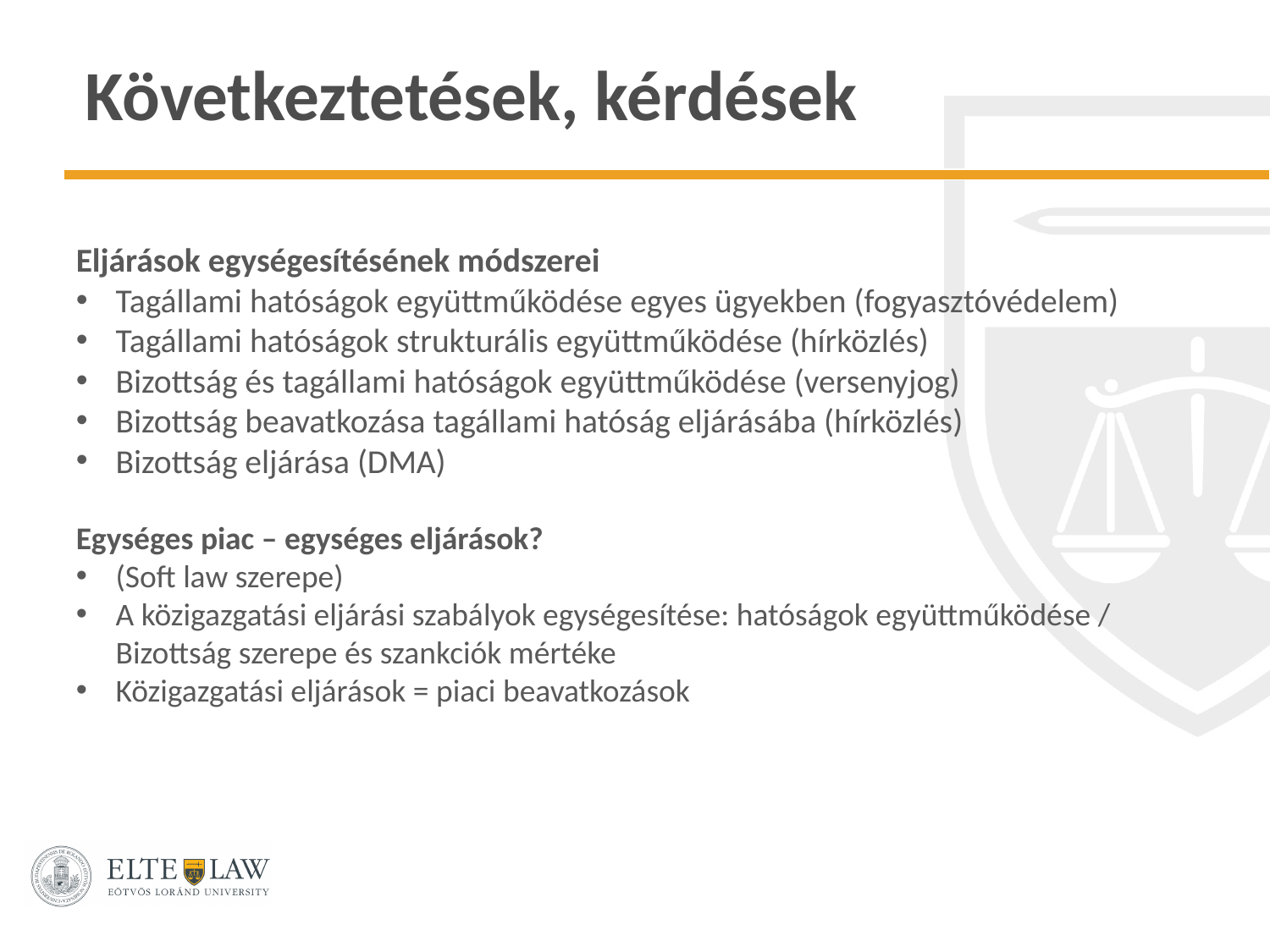

# Következtetések, kérdések

Eljárások egységesítésének módszerei
Tagállami hatóságok együttműködése egyes ügyekben (fogyasztóvédelem)
Tagállami hatóságok strukturális együttműködése (hírközlés)
Bizottság és tagállami hatóságok együttműködése (versenyjog)
Bizottság beavatkozása tagállami hatóság eljárásába (hírközlés)
Bizottság eljárása (DMA)

Egységes piac – egységes eljárások?
(Soft law szerepe)
A közigazgatási eljárási szabályok egységesítése: hatóságok együttműködése / Bizottság szerepe és szankciók mértéke
Közigazgatási eljárások = piaci beavatkozások